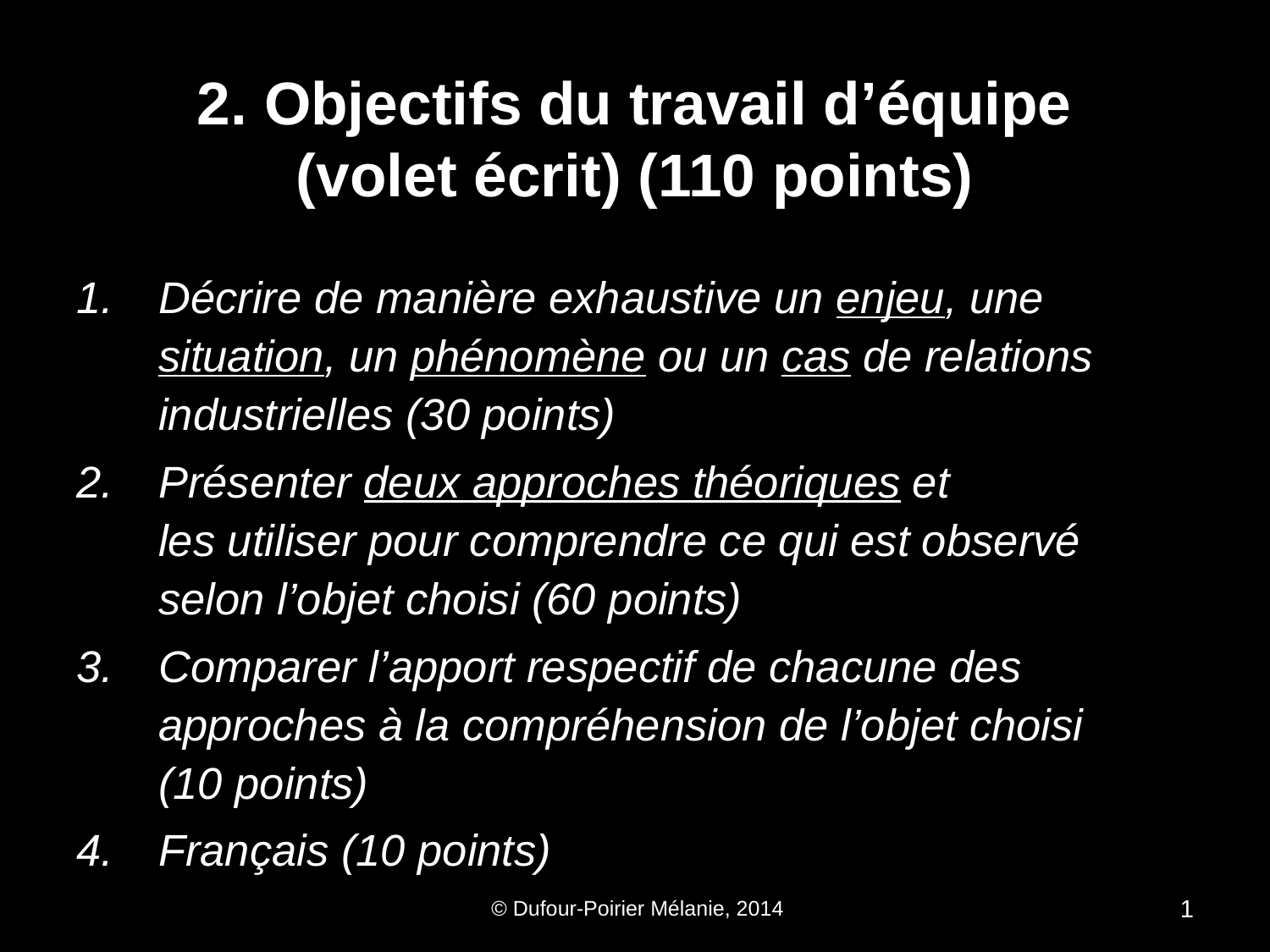

# 2. Objectifs du travail d’équipe (volet écrit) (110 points)
Décrire de manière exhaustive un enjeu, une situation, un phénomène ou un cas de relations industrielles (30 points)
Présenter deux approches théoriques et
les utiliser pour comprendre ce qui est observé selon l’objet choisi (60 points)
Comparer l’apport respectif de chacune des approches à la compréhension de l’objet choisi
(10 points)
Français (10 points)
 © Dufour-Poirier Mélanie, 2014
1